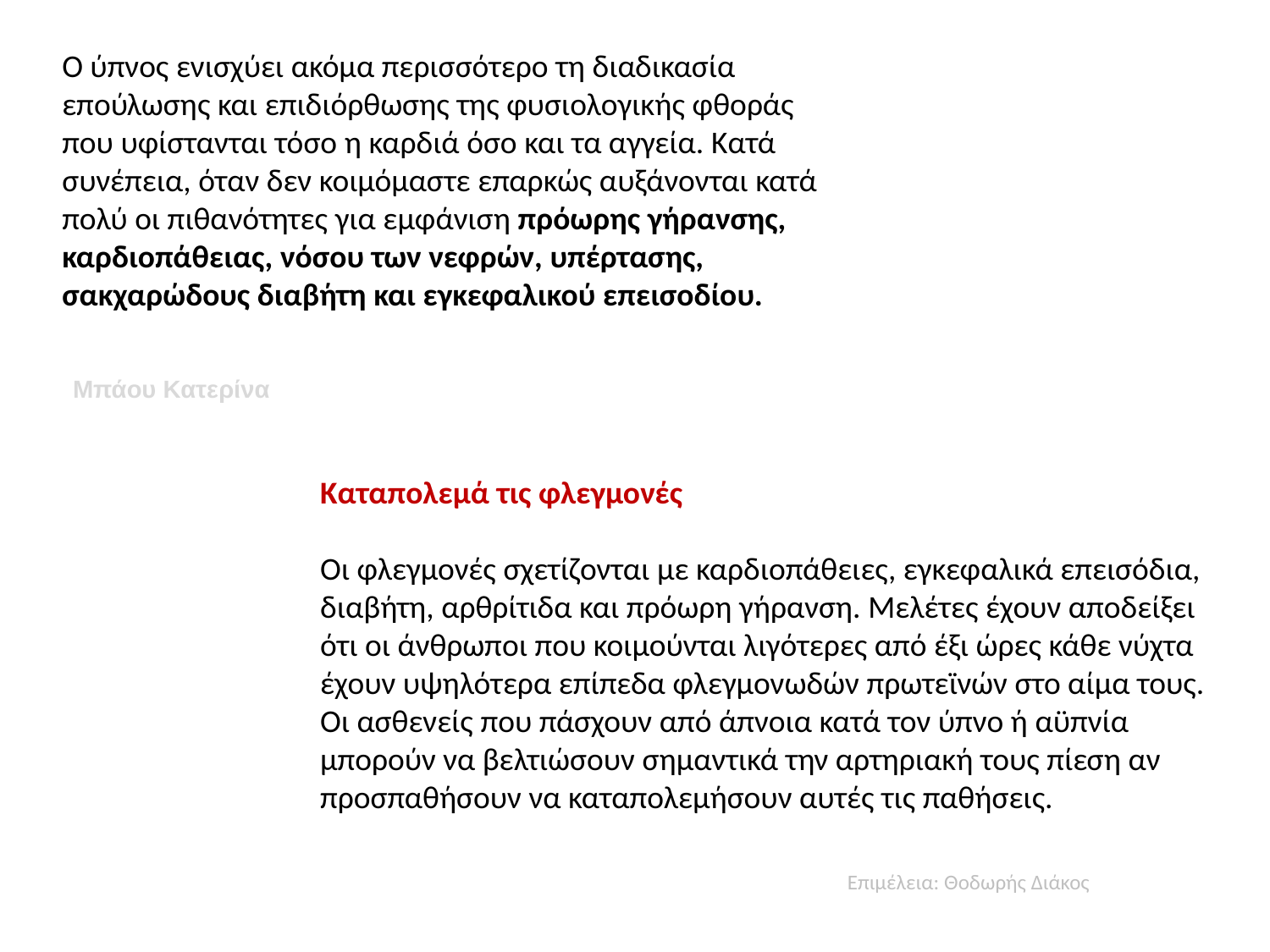

Ο ύπνος ενισχύει ακόμα περισσότερο τη διαδικασία επούλωσης και επιδιόρθωσης της φυσιολογικής φθοράς που υφίστανται τόσο η καρδιά όσο και τα αγγεία. Κατά συνέπεια, όταν δεν κοιμόμαστε επαρκώς αυξάνονται κατά πολύ οι πιθανότητες για εμφάνιση πρόωρης γήρανσης, καρδιοπάθειας, νόσου των νεφρών, υπέρτασης, σακχαρώδους διαβήτη και εγκεφαλικού επεισοδίου.
Μπάου Κατερίνα
Καταπολεμά τις φλεγμονές
Οι φλεγμονές σχετίζονται με καρδιοπάθειες, εγκεφαλικά επεισόδια, διαβήτη, αρθρίτιδα και πρόωρη γήρανση. Μελέτες έχουν αποδείξει ότι οι άνθρωποι που κοιμούνται λιγότερες από έξι ώρες κάθε νύχτα έχουν υψηλότερα επίπεδα φλεγμονωδών πρωτεϊνών στο αίμα τους. Οι ασθενείς που πάσχουν από άπνοια κατά τον ύπνο ή αϋπνία μπορούν να βελτιώσουν σημαντικά την αρτηριακή τους πίεση αν προσπαθήσουν να καταπολεμήσουν αυτές τις παθήσεις.
Επιμέλεια: Θοδωρής Διάκος